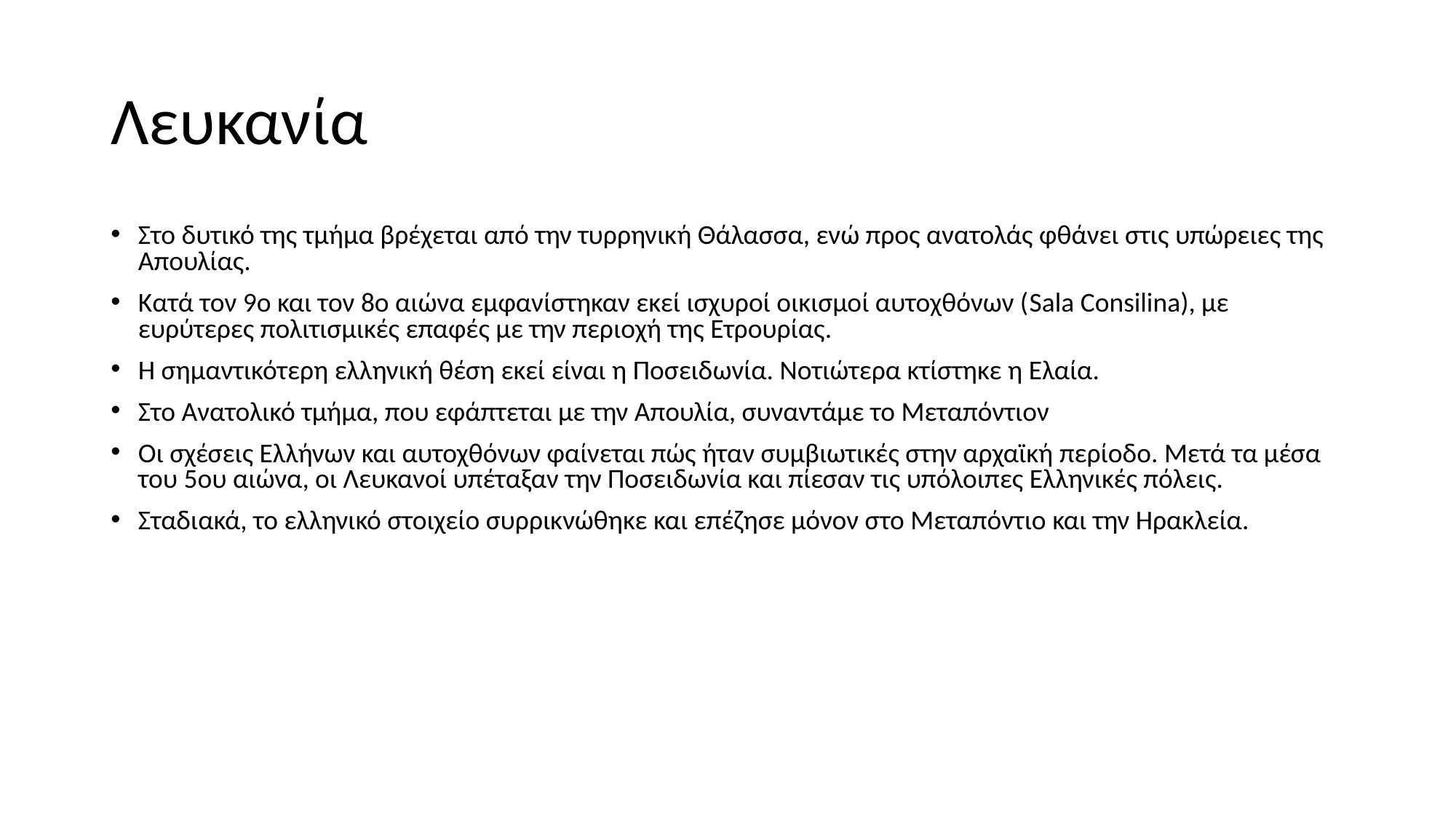

# Λευκανία
Στο δυτικό της τμήμα βρέχεται από την τυρρηνική Θάλασσα, ενώ προς ανατολάς φθάνει στις υπώρειες της Απουλίας.
Κατά τον 9ο και τον 8ο αιώνα εμφανίστηκαν εκεί ισχυροί οικισμοί αυτοχθόνων (Sala Consilina), με ευρύτερες πολιτισμικές επαφές με την περιοχή της Ετρουρίας.
Η σημαντικότερη ελληνική θέση εκεί είναι η Ποσειδωνία. Νοτιώτερα κτίστηκε η Ελαία.
Στο Ανατολικό τμήμα, που εφάπτεται με την Απουλία, συναντάμε το Μεταπόντιον
Οι σχέσεις Ελλήνων και αυτοχθόνων φαίνεται πώς ήταν συμβιωτικές στην αρχαϊκή περίοδο. Μετά τα μέσα του 5ου αιώνα, οι Λευκανοί υπέταξαν την Ποσειδωνία και πίεσαν τις υπόλοιπες Ελληνικές πόλεις.
Σταδιακά, το ελληνικό στοιχείο συρρικνώθηκε και επέζησε μόνον στο Μεταπόντιο και την Ηρακλεία.